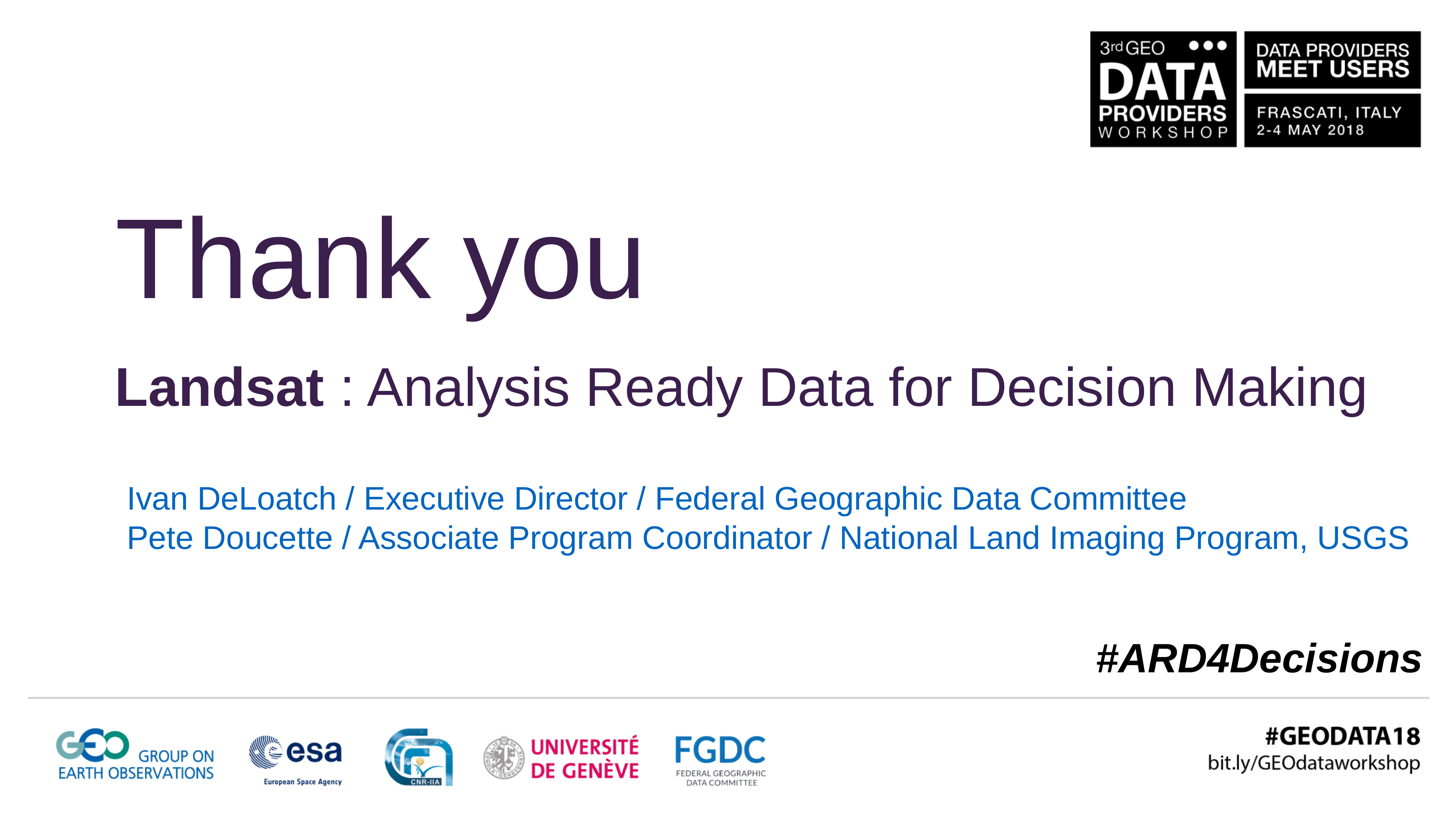

Thank you
Landsat : Analysis Ready Data for Decision Making
Ivan DeLoatch / Executive Director / Federal Geographic Data Committee
Pete Doucette / Associate Program Coordinator / National Land Imaging Program, USGS
#ARD4Decisions